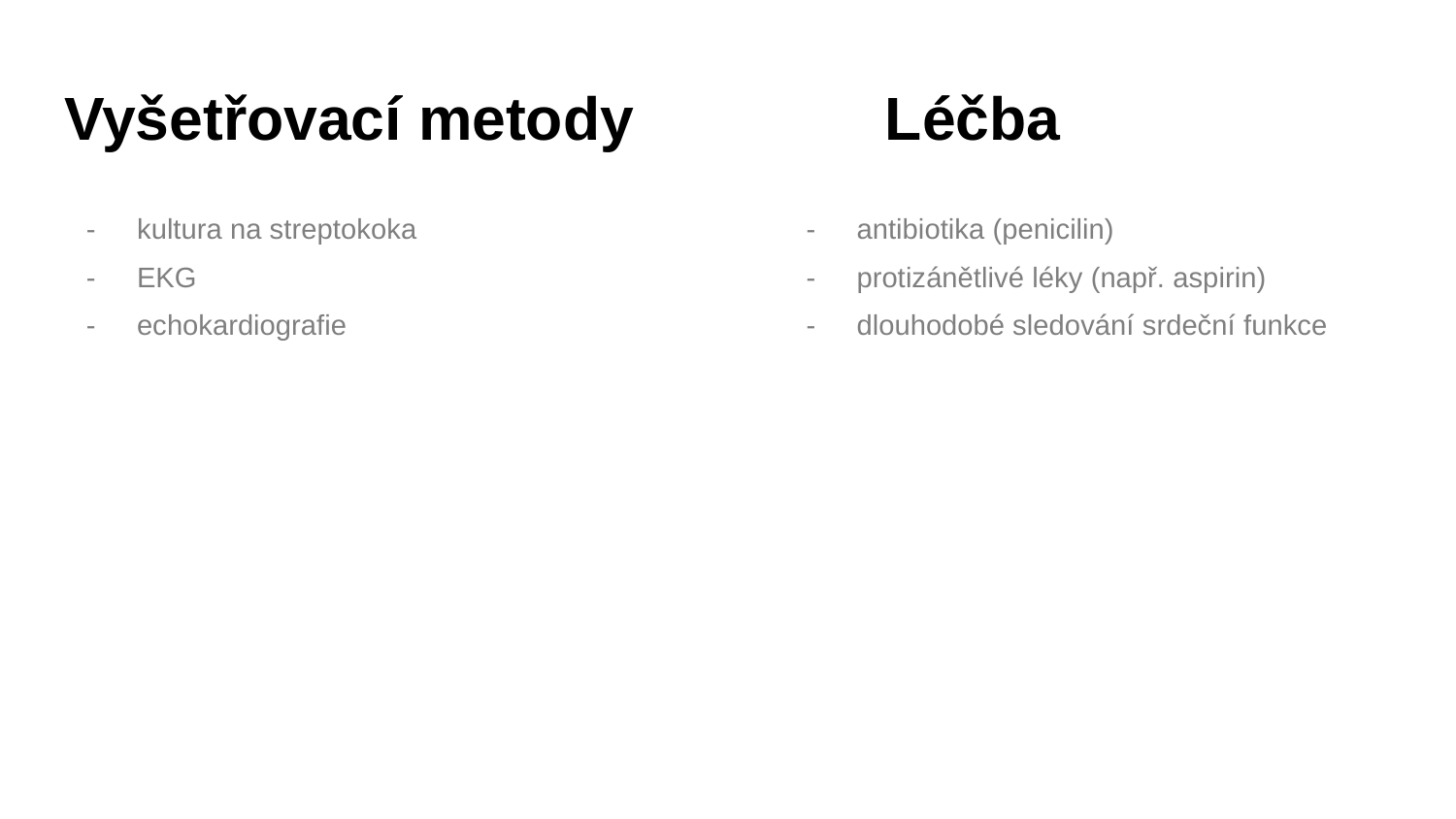

# Vyšetřovací metody               Léčba
kultura na streptokoka
EKG
echokardiografie
antibiotika (penicilin)
protizánětlivé léky (např. aspirin)
dlouhodobé sledování srdeční funkce